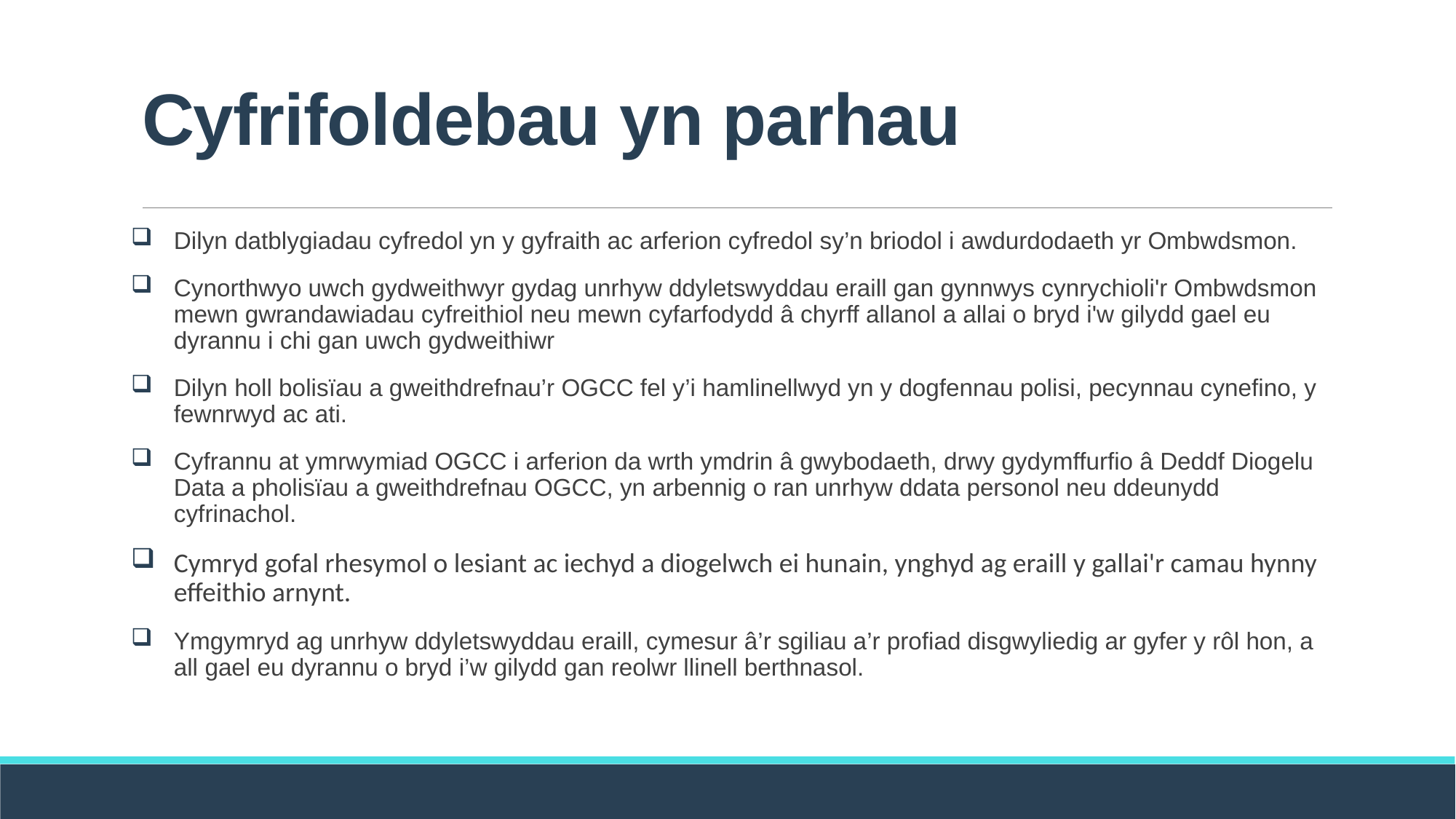

# Cyfrifoldebau yn parhau
Dilyn datblygiadau cyfredol yn y gyfraith ac arferion cyfredol sy’n briodol i awdurdodaeth yr Ombwdsmon.
Cynorthwyo uwch gydweithwyr gydag unrhyw ddyletswyddau eraill gan gynnwys cynrychioli'r Ombwdsmon mewn gwrandawiadau cyfreithiol neu mewn cyfarfodydd â chyrff allanol a allai o bryd i'w gilydd gael eu dyrannu i chi gan uwch gydweithiwr
Dilyn holl bolisïau a gweithdrefnau’r OGCC fel y’i hamlinellwyd yn y dogfennau polisi, pecynnau cynefino, y fewnrwyd ac ati.
Cyfrannu at ymrwymiad OGCC i arferion da wrth ymdrin â gwybodaeth, drwy gydymffurfio â Deddf Diogelu Data a pholisïau a gweithdrefnau OGCC, yn arbennig o ran unrhyw ddata personol neu ddeunydd cyfrinachol.
Cymryd gofal rhesymol o lesiant ac iechyd a diogelwch ei hunain, ynghyd ag eraill y gallai'r camau hynny effeithio arnynt.
Ymgymryd ag unrhyw ddyletswyddau eraill, cymesur â’r sgiliau a’r profiad disgwyliedig ar gyfer y rôl hon, a all gael eu dyrannu o bryd i’w gilydd gan reolwr llinell berthnasol.